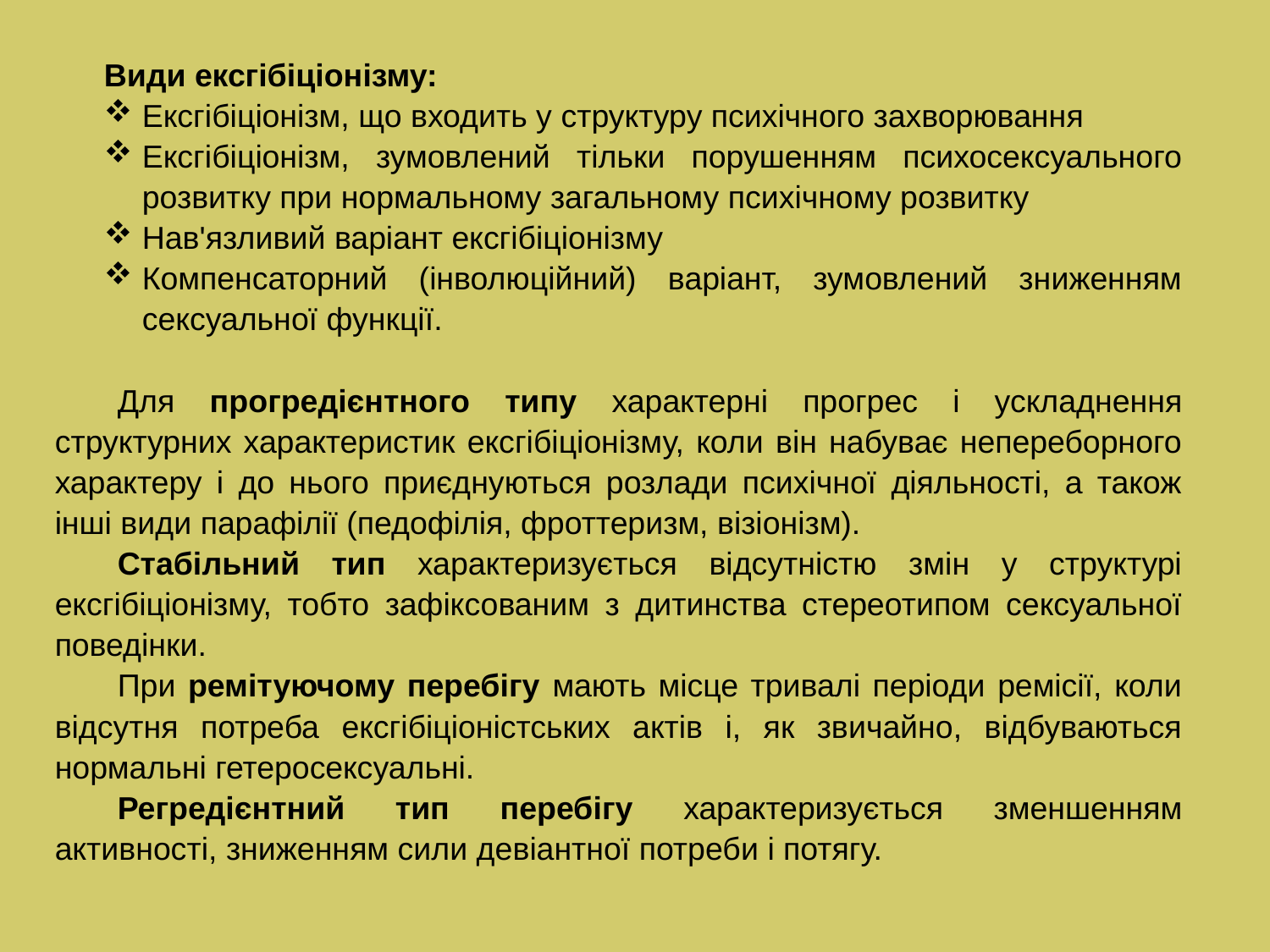

Види ексгібіціонізму:
Ексгібіціонізм, що входить у структуру психічного захворювання
Ексгібіціонізм, зумовлений тільки порушенням психосексуального розвитку при нормальному загальному психічному розвитку
Нав'язливий варіант ексгібіціонізму
Компенсаторний (інволюційний) варіант, зумовлений зниженням сексуальної функції.

Для прогредієнтного типу характерні прогрес і ускладнення структурних характеристик ексгібіціонізму, коли він набуває непереборного характеру і до нього приєднуються розлади психічної діяльності, а також інші види парафілії (педофілія, фроттеризм, візіонізм).
Стабільний тип характеризується відсутністю змін у структурі ексгібіціонізму, тобто зафіксованим з дитинства стереотипом сексуальної поведінки.
При ремітуючому перебігу мають місце тривалі періоди ремісії, коли відсутня потреба ексгібіціоністських актів і, як звичайно, відбуваються нормальні гетеросексуальні.
Регредієнтний тип перебігу характеризується зменшенням активності, зниженням сили девіантної потреби і потягу.